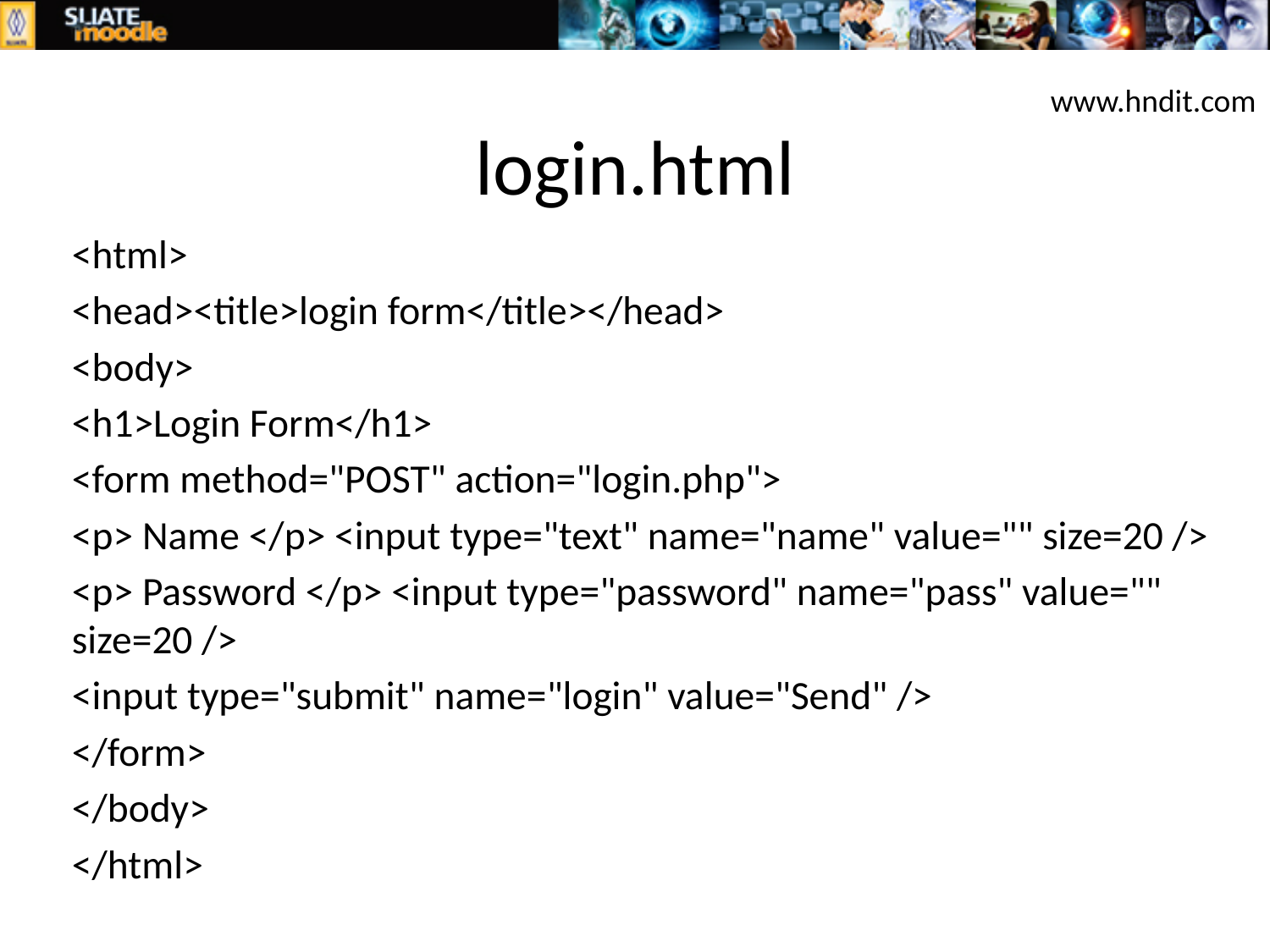

www.hndit.com
# login.html
<html>
<head><title>login form</title></head>
<body>
<h1>Login Form</h1>
<form method="POST" action="login.php">
<p> Name </p> <input type="text" name="name" value="" size=20 />
<p> Password </p> <input type="password" name="pass" value="" size=20 />
<input type="submit" name="login" value="Send" />
</form>
</body>
</html>